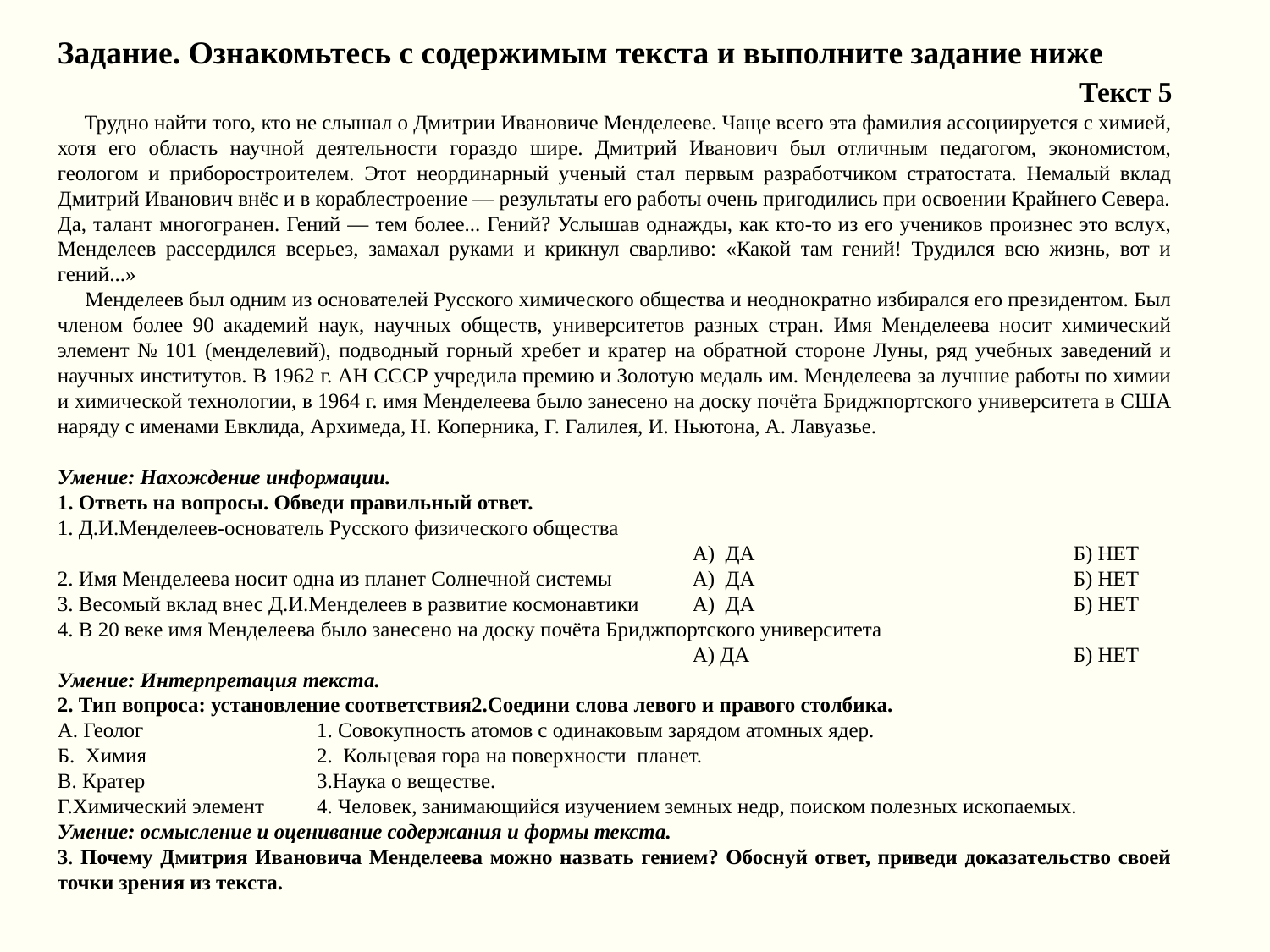

Задание. Ознакомьтесь с содержимым текста и выполните задание ниже
   Текст 5
     Трудно найти того, кто не слышал о Дмитрии Ивановиче Менделееве. Чаще всего эта фамилия ассоциируется с химией, хотя его область научной деятельности гораздо шире. Дмитрий Иванович был отличным педагогом, экономистом, геологом и приборостроителем. Этот неординарный ученый стал первым разработчиком стратостата. Немалый вклад Дмитрий Иванович внёс и в кораблестроение — результаты его работы очень пригодились при освоении Крайнего Севера.
Да, талант многогранен. Гений — тем более... Гений? Услышав однажды, как кто-то из его учеников произнес это вслух, Менделеев рассердился всерьез, замахал руками и крикнул сварливо: «Какой там гений! Трудился всю жизнь, вот и гений...»
     Менделеев был одним из основателей Русского химического общества и неоднократно избирался его президентом. Был членом более 90 академий наук, научных обществ, университетов разных стран. Имя Менделеева носит химический элемент № 101 (менделевий), подводный горный хребет и кратер на обратной стороне Луны, ряд учебных заведений и научных институтов. В 1962 г. АН СССР учредила премию и Золотую медаль им. Менделеева за лучшие работы по химии и химической технологии, в 1964 г. имя Менделеева было занесено на доску почёта Бриджпортского университета в США наряду с именами Евклида, Архимеда, Н. Коперника, Г. Галилея, И. Ньютона, А. Лавуазье.

Умение: Нахождение информации.
1. Ответь на вопросы. Обведи правильный ответ.
1. Д.И.Менделеев-основатель Русского физического общества
					А)  ДА			Б) НЕТ
2. Имя Менделеева носит одна из планет Солнечной системы	А)  ДА			Б) НЕТ
3. Весомый вклад внес Д.И.Менделеев в развитие космонавтики	А)  ДА			Б) НЕТ
4. В 20 веке имя Менделеева было занесено на доску почёта Бриджпортского университета
					А) ДА			Б) НЕТ
Умение: Интерпретация текста.
2. Тип вопроса: установление соответствия2.Соедини слова левого и правого столбика.
А. Геолог		 1. Совокупность атомов с одинаковым зарядом атомных ядер.
Б.  Химия		 2.  Кольцевая гора на поверхности  планет.
В. Кратер		 3.Наука о веществе.
Г.Химический элемент 	 4. Человек, занимающийся изучением земных недр, поиском полезных ископаемых.
Умение: осмысление и оценивание содержания и формы текста.
3. Почему Дмитрия Ивановича Менделеева можно назвать гением? Обоснуй ответ, приведи доказательство своей точки зрения из текста.